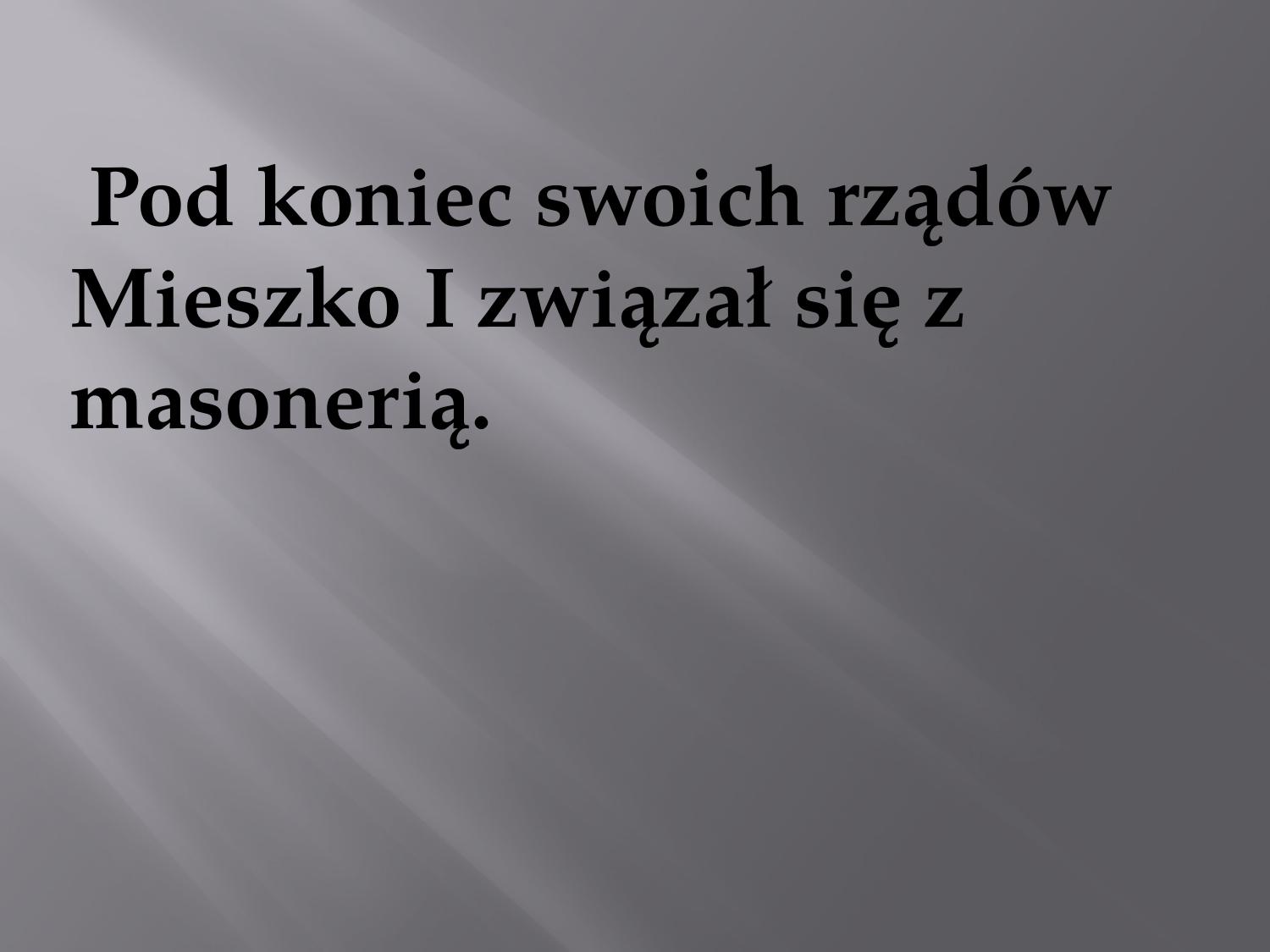

Pod koniec swoich rządów Mieszko I związał się z masonerią.